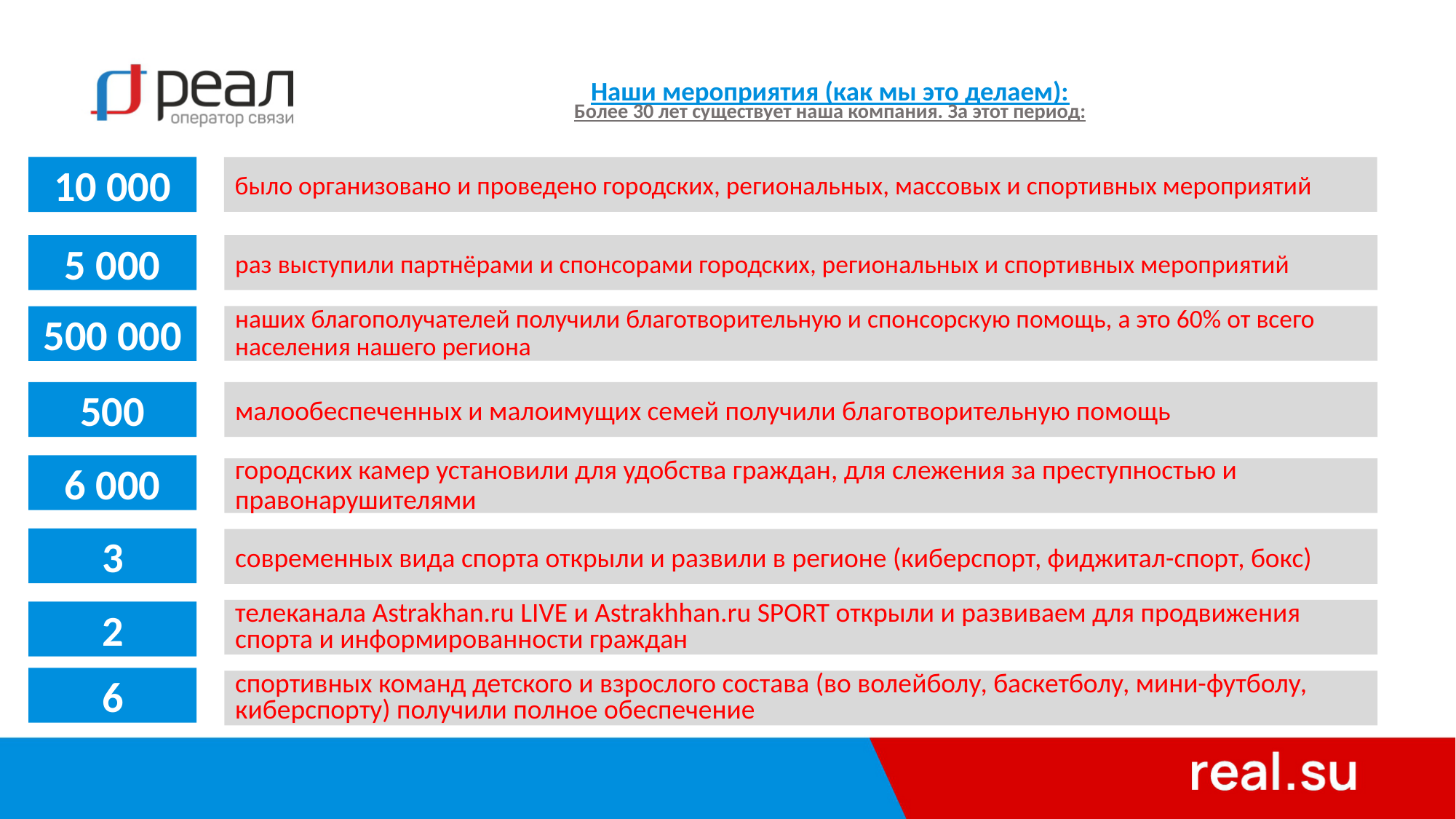

Наши мероприятия (как мы это делаем):

Более 30 лет существует наша компания. За этот период:

10 000
было организовано и проведено городских, региональных, массовых и спортивных мероприятий
5 000
раз выступили партнёрами и спонсорами городских, региональных и спортивных мероприятий
500 000
наших благополучателей получили благотворительную и спонсорскую помощь, а это 60% от всего населения нашего региона
500
малообеспеченных и малоимущих семей получили благотворительную помощь
6 000
городских камер установили для удобства граждан, для слежения за преступностью и правонарушителями
3
современных вида спорта открыли и развили в регионе (киберспорт, фиджитал-спорт, бокс)
телеканала Astrakhan.ru LIVE и Astrakhhan.ru SPORT открыли и развиваем для продвижения спорта и информированности граждан
2
6
спортивных команд детского и взрослого состава (во волейболу, баскетболу, мини-футболу, киберспорту) получили полное обеспечение